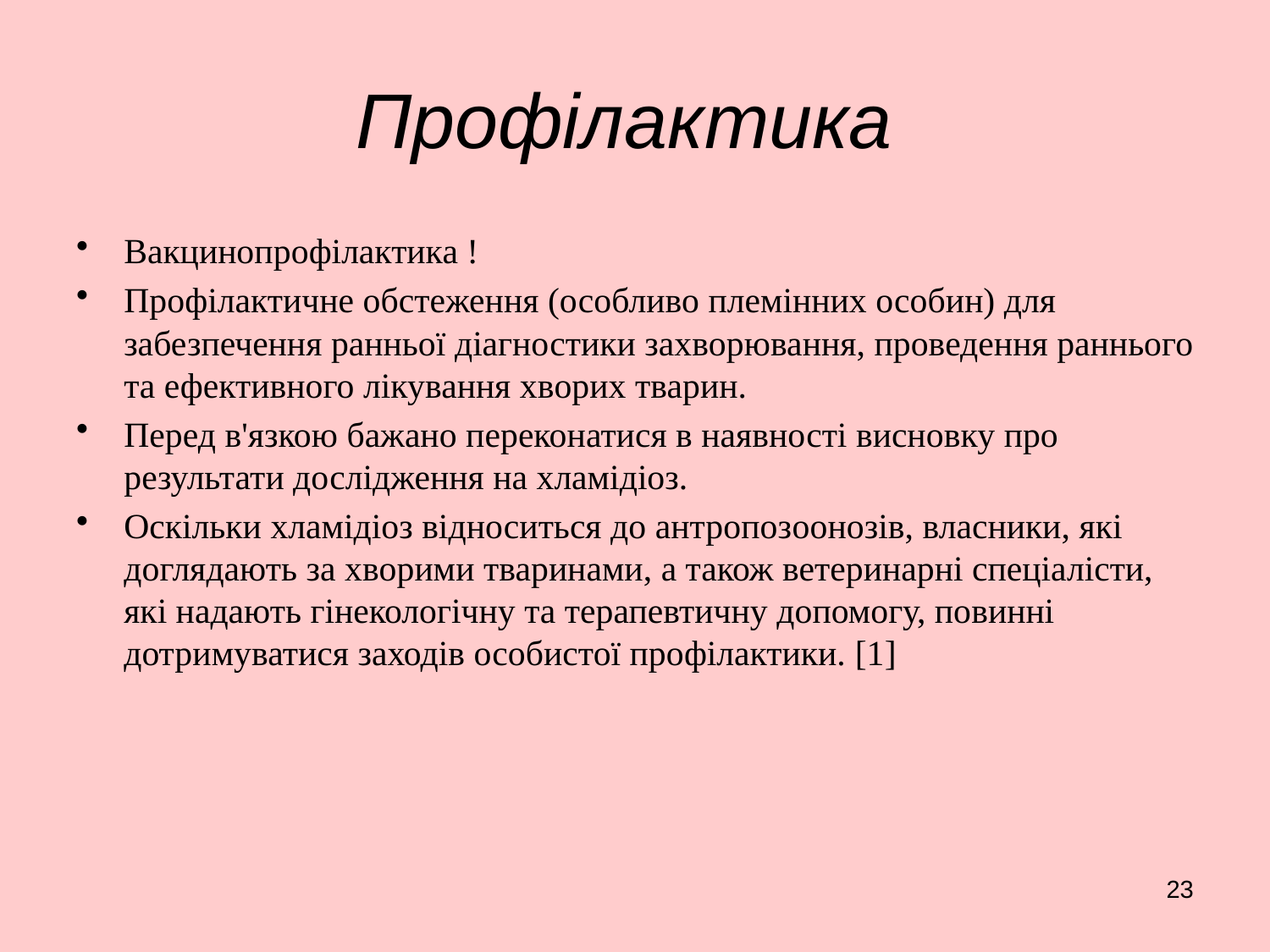

# Профілактика
Вакцинопрофілактика !
Профілактичне обстеження (особливо племінних особин) для забезпечення ранньої діагностики захворювання, проведення раннього та ефективного лікування хворих тварин.
Перед в'язкою бажано переконатися в наявності висновку про результати дослідження на хламідіоз.
Оскільки хламідіоз відноситься до антропозoонозів, власники, які доглядають за хворими тваринами, а також ветеринарні спеціалісти, які надають гінекологічну та терапевтичну допомогу, повинні дотримуватися заходів особистої профілактики. [1]

23